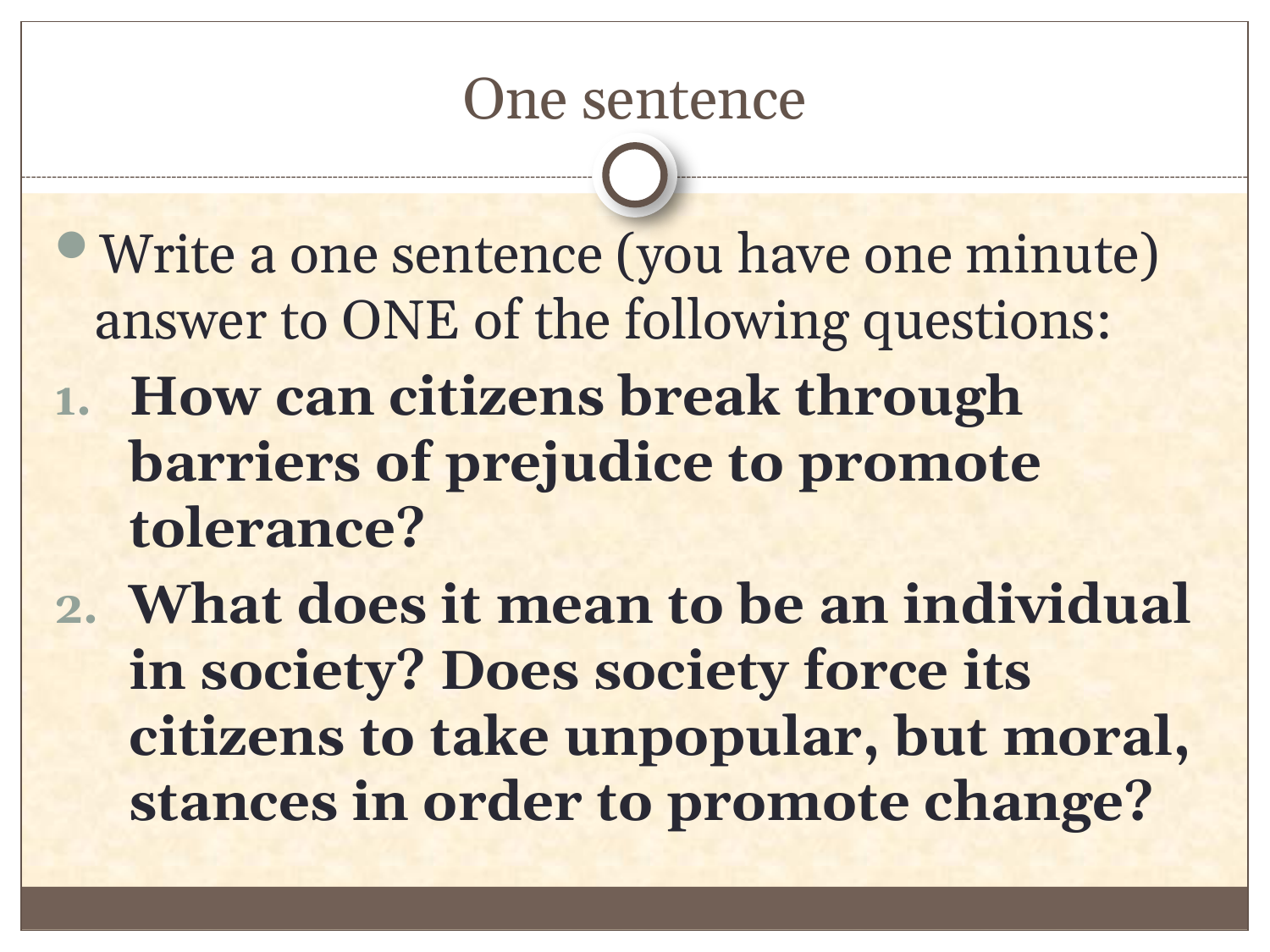

# One sentence
Write a one sentence (you have one minute) answer to ONE of the following questions:
How can citizens break through barriers of prejudice to promote tolerance?
What does it mean to be an individual in society? Does society force its citizens to take unpopular, but moral, stances in order to promote change?